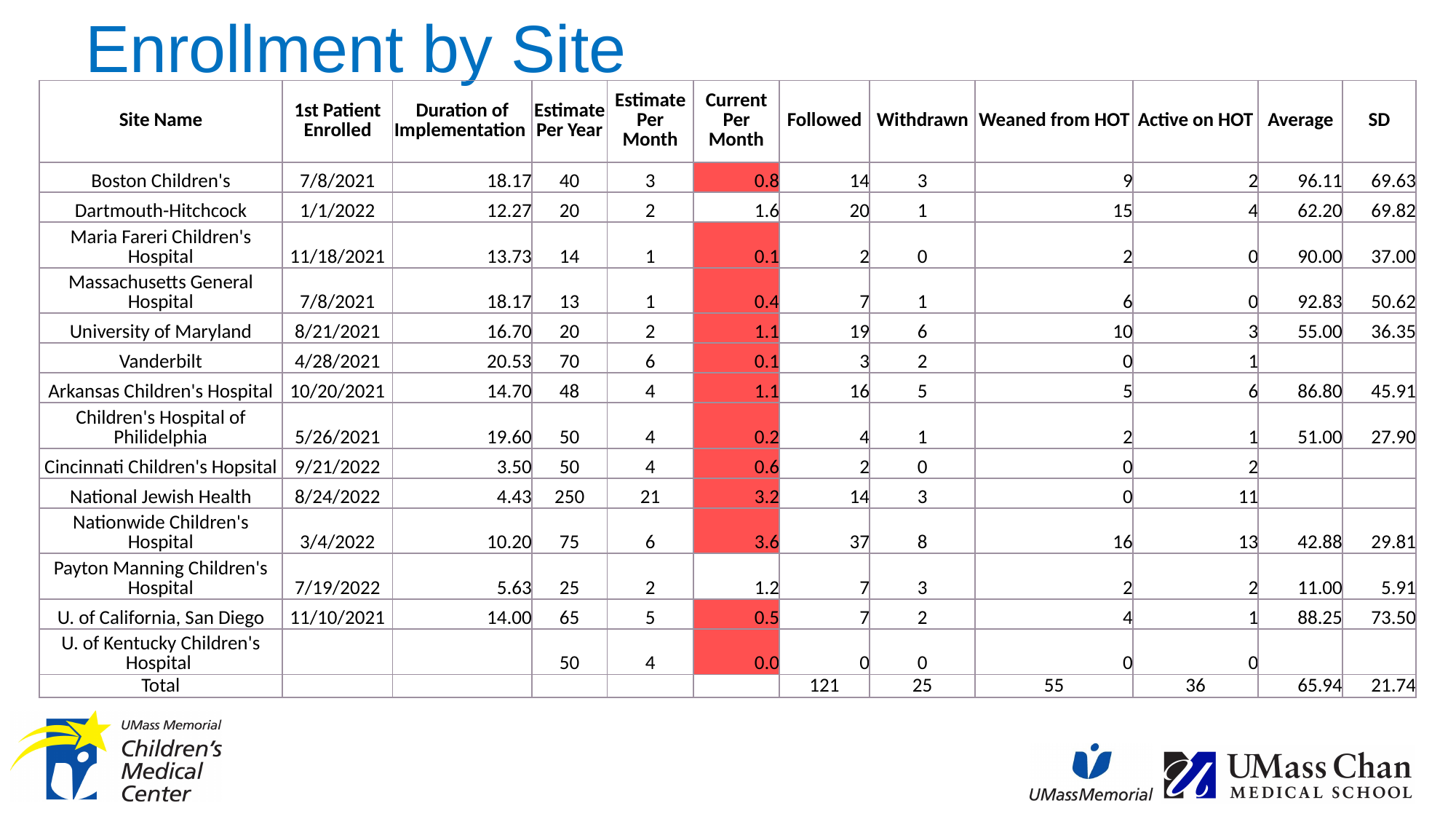

# Enrollment by Site
| Site Name | 1st Patient Enrolled | Duration of Implementation | Estimate Per Year | Estimate Per Month | Current Per Month | Followed | Withdrawn | Weaned from HOT | Active on HOT | Average | SD |
| --- | --- | --- | --- | --- | --- | --- | --- | --- | --- | --- | --- |
| Boston Children's | 7/8/2021 | 18.17 | 40 | 3 | 0.8 | 14 | 3 | 9 | 2 | 96.11 | 69.63 |
| Dartmouth-Hitchcock | 1/1/2022 | 12.27 | 20 | 2 | 1.6 | 20 | 1 | 15 | 4 | 62.20 | 69.82 |
| Maria Fareri Children's Hospital | 11/18/2021 | 13.73 | 14 | 1 | 0.1 | 2 | 0 | 2 | 0 | 90.00 | 37.00 |
| Massachusetts General Hospital | 7/8/2021 | 18.17 | 13 | 1 | 0.4 | 7 | 1 | 6 | 0 | 92.83 | 50.62 |
| University of Maryland | 8/21/2021 | 16.70 | 20 | 2 | 1.1 | 19 | 6 | 10 | 3 | 55.00 | 36.35 |
| Vanderbilt | 4/28/2021 | 20.53 | 70 | 6 | 0.1 | 3 | 2 | 0 | 1 |  |  |
| Arkansas Children's Hospital | 10/20/2021 | 14.70 | 48 | 4 | 1.1 | 16 | 5 | 5 | 6 | 86.80 | 45.91 |
| Children's Hospital of Philidelphia | 5/26/2021 | 19.60 | 50 | 4 | 0.2 | 4 | 1 | 2 | 1 | 51.00 | 27.90 |
| Cincinnati Children's Hopsital | 9/21/2022 | 3.50 | 50 | 4 | 0.6 | 2 | 0 | 0 | 2 |  |  |
| National Jewish Health | 8/24/2022 | 4.43 | 250 | 21 | 3.2 | 14 | 3 | 0 | 11 |  |  |
| Nationwide Children's Hospital | 3/4/2022 | 10.20 | 75 | 6 | 3.6 | 37 | 8 | 16 | 13 | 42.88 | 29.81 |
| Payton Manning Children's Hospital | 7/19/2022 | 5.63 | 25 | 2 | 1.2 | 7 | 3 | 2 | 2 | 11.00 | 5.91 |
| U. of California, San Diego | 11/10/2021 | 14.00 | 65 | 5 | 0.5 | 7 | 2 | 4 | 1 | 88.25 | 73.50 |
| U. of Kentucky Children's Hospital |  |  | 50 | 4 | 0.0 | 0 | 0 | 0 | 0 |  |  |
| Total |  |  |  |  |  | 121 | 25 | 55 | 36 | 65.94 | 21.74 |